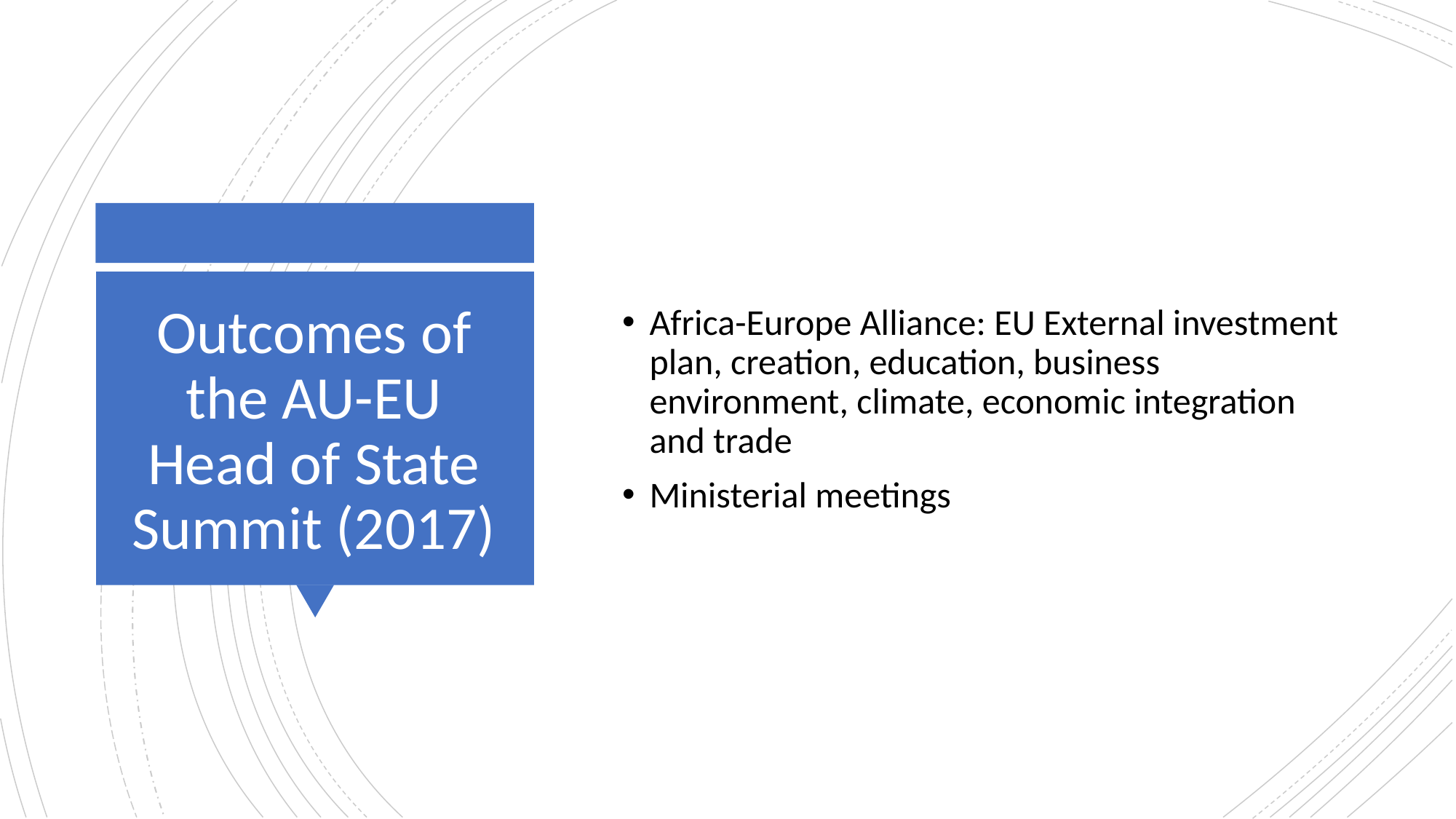

Africa-Europe Alliance: EU External investment plan, creation, education, business environment, climate, economic integration and trade
Ministerial meetings

# Outcomes of the AU-EU Head of State Summit (2017)